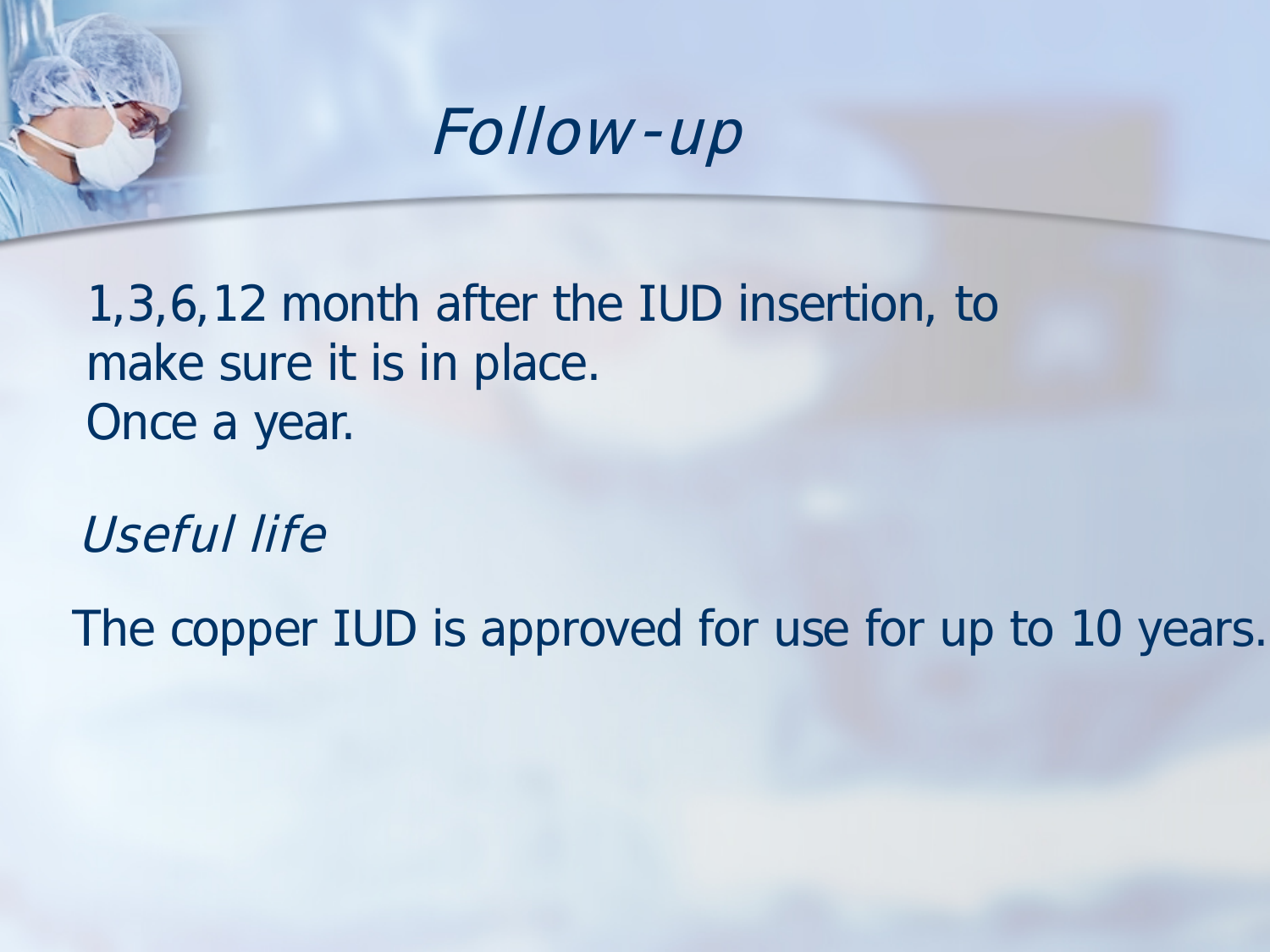

Follow-up
1,3,6,12 month after the IUD insertion, to make sure it is in place.
Once a year.
Useful life
The copper IUD is approved for use for up to 10 years.